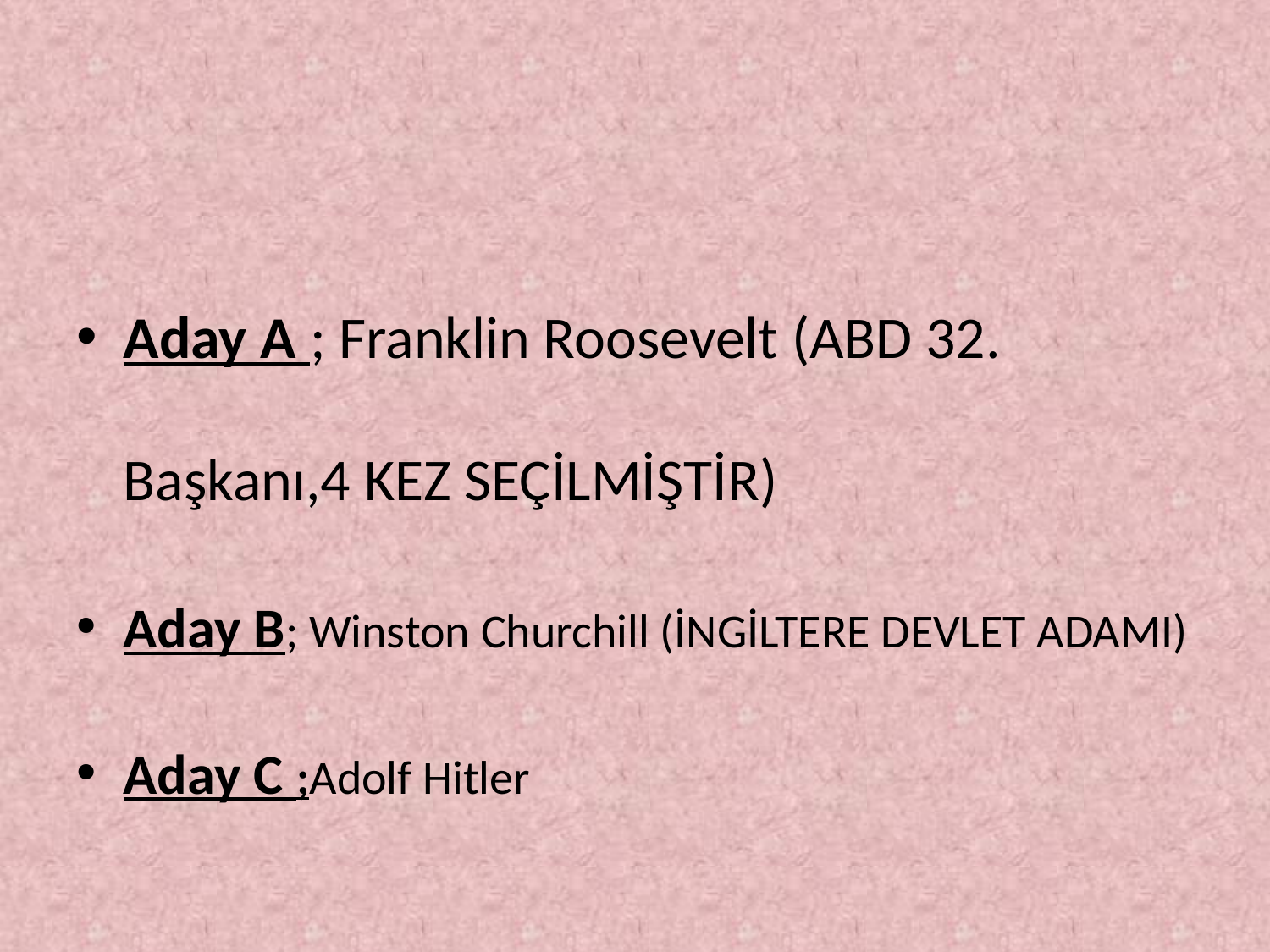

#
Aday A ; Franklin Roosevelt (ABD 32. Başkanı,4 KEZ SEÇİLMİŞTİR)
Aday B; Winston Churchill (İNGİLTERE DEVLET ADAMI)
Aday C ;Adolf Hitler